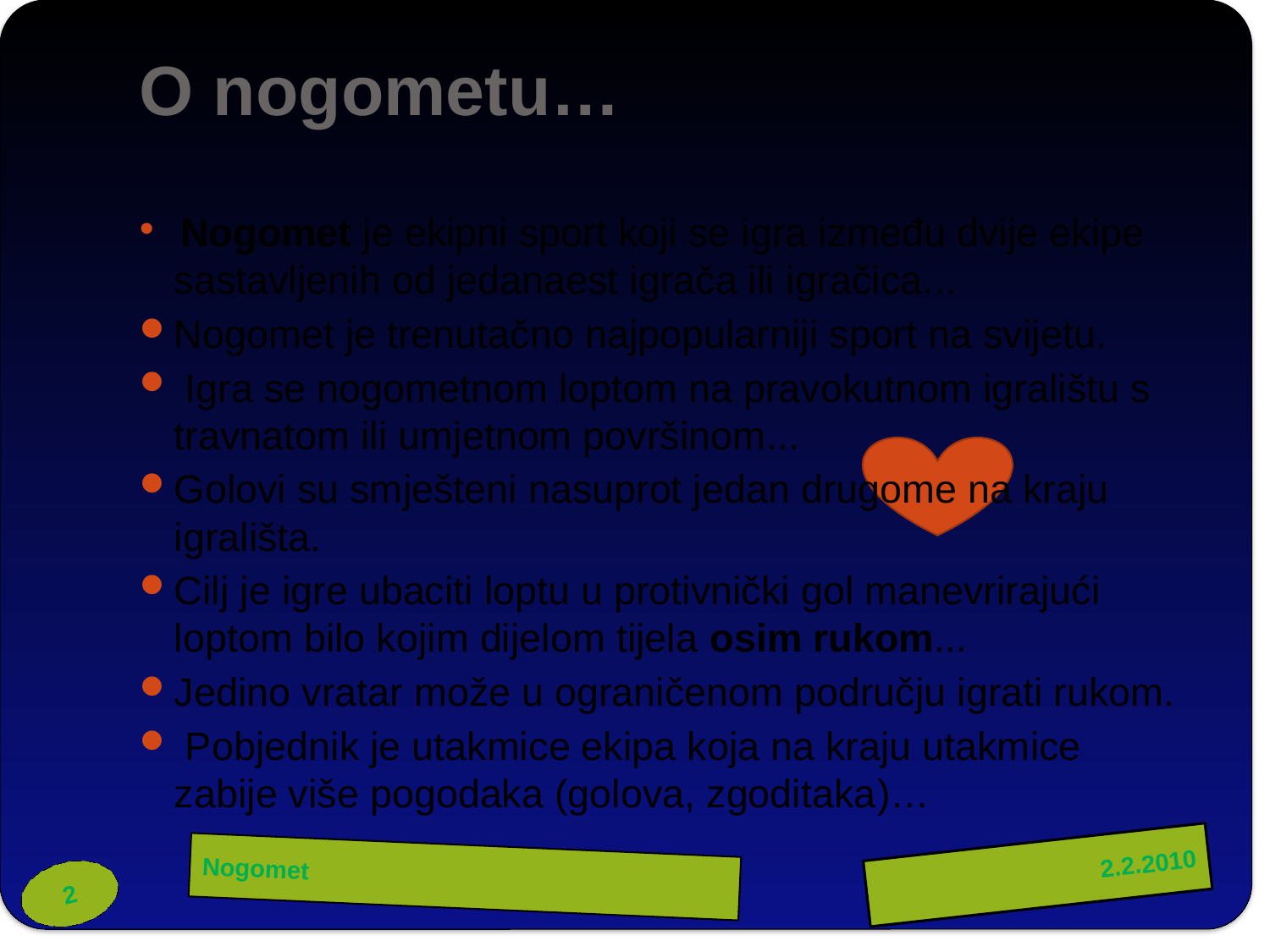

# O nogometu…
 Nogomet je ekipni sport koji se igra između dvije ekipe sastavljenih od jedanaest igrača ili igračica...
Nogomet je trenutačno najpopularniji sport na svijetu.
 Igra se nogometnom loptom na pravokutnom igralištu s travnatom ili umjetnom površinom...
Golovi su smješteni nasuprot jedan drugome na kraju igrališta.
Cilj je igre ubaciti loptu u protivnički gol manevrirajući loptom bilo kojim dijelom tijela osim rukom...
Jedino vratar može u ograničenom području igrati rukom.
 Pobjednik je utakmice ekipa koja na kraju utakmice zabije više pogodaka (golova, zgoditaka)…
2.2.2010
Nogomet
2